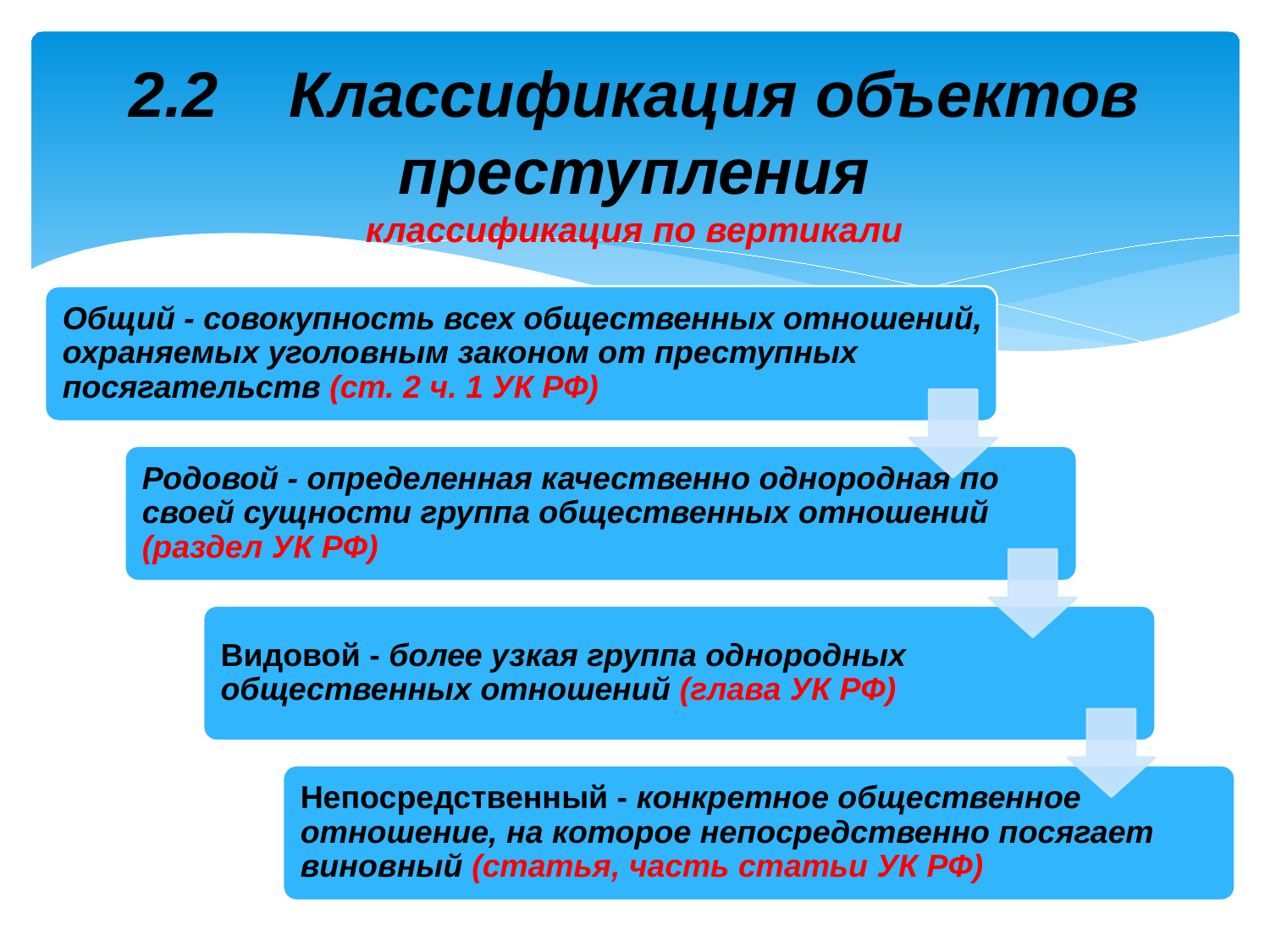

# 2.2    Классификация объектов преступления классификация по вертикали
Общий - совокупность всех общественных отношений, охраняемых уголовным законом от преступных посягательств (ст. 2 ч. 1 УК РФ)
Родовой - определенная качественно однородная по своей сущности группа общественных отношений (раздел УК РФ)
Видовой - более узкая группа однородных общественных отношений (глава УК РФ)
Непосредственный - конкретное общественное отношение, на которое непосредственно посягает виновный (статья, часть статьи УК РФ)